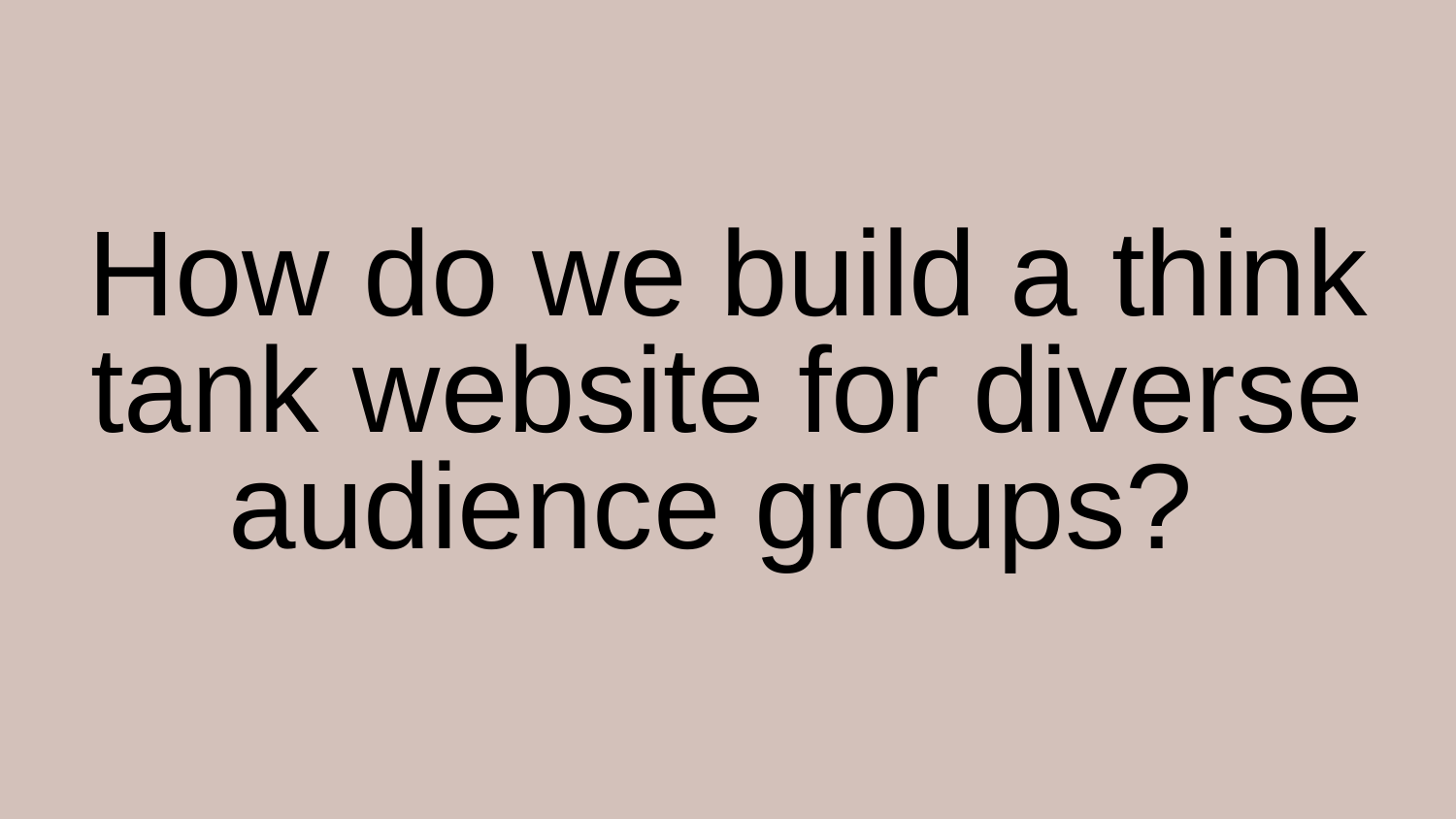

# How do we build a think tank website for diverse audience groups?